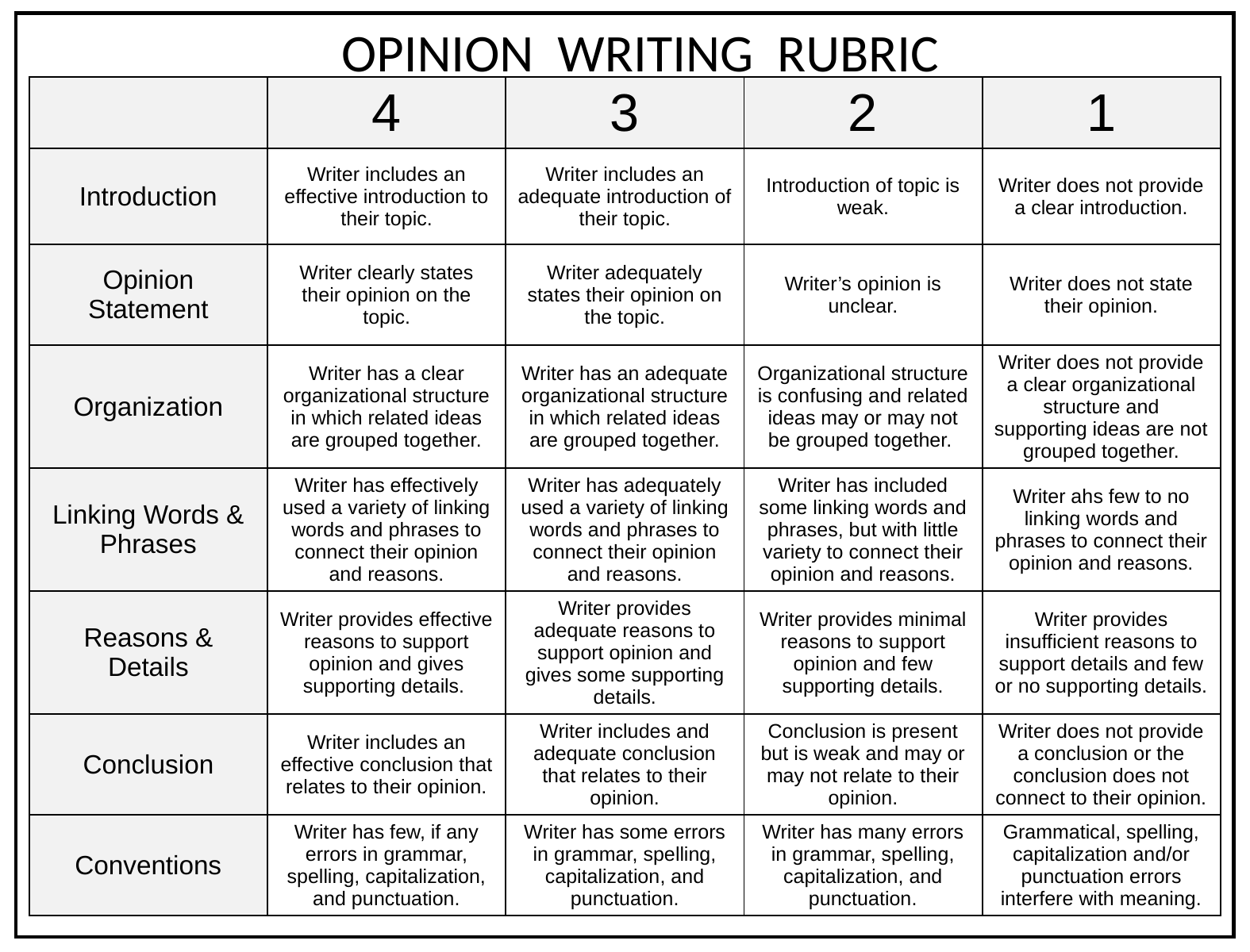

OPINION  WRITING  RUBRIC
|  | 4 | 3 | 2 | 1 |
| --- | --- | --- | --- | --- |
| Introduction | Writer includes an effective introduction to their topic. | Writer includes an adequate introduction of their topic. | Introduction of topic is weak. | Writer does not provide a clear introduction. |
| Opinion Statement | Writer clearly states their opinion on the topic. | Writer adequately states their opinion on the topic. | Writer’s opinion is unclear. | Writer does not state their opinion. |
| Organization | Writer has a clear organizational structure in which related ideas are grouped together. | Writer has an adequate organizational structure in which related ideas are grouped together. | Organizational structure is confusing and related ideas may or may not be grouped together. | Writer does not provide a clear organizational structure and supporting ideas are not grouped together. |
| Linking Words & Phrases | Writer has effectively used a variety of linking words and phrases to connect their opinion and reasons. | Writer has adequately used a variety of linking words and phrases to connect their opinion and reasons. | Writer has included some linking words and phrases, but with little variety to connect their opinion and reasons. | Writer ahs few to no linking words and phrases to connect their opinion and reasons. |
| Reasons & Details | Writer provides effective reasons to support opinion and gives supporting details. | Writer provides adequate reasons to support opinion and gives some supporting details. | Writer provides minimal reasons to support opinion and few supporting details. | Writer provides insufficient reasons to support details and few or no supporting details. |
| Conclusion | Writer includes an effective conclusion that relates to their opinion. | Writer includes and adequate conclusion that relates to their opinion. | Conclusion is present but is weak and may or may not relate to their opinion. | Writer does not provide a conclusion or the conclusion does not connect to their opinion. |
| Conventions | Writer has few, if any errors in grammar, spelling, capitalization, and punctuation. | Writer has some errors in grammar, spelling, capitalization, and punctuation. | Writer has many errors in grammar, spelling, capitalization, and punctuation. | Grammatical, spelling, capitalization and/or punctuation errors interfere with meaning. |